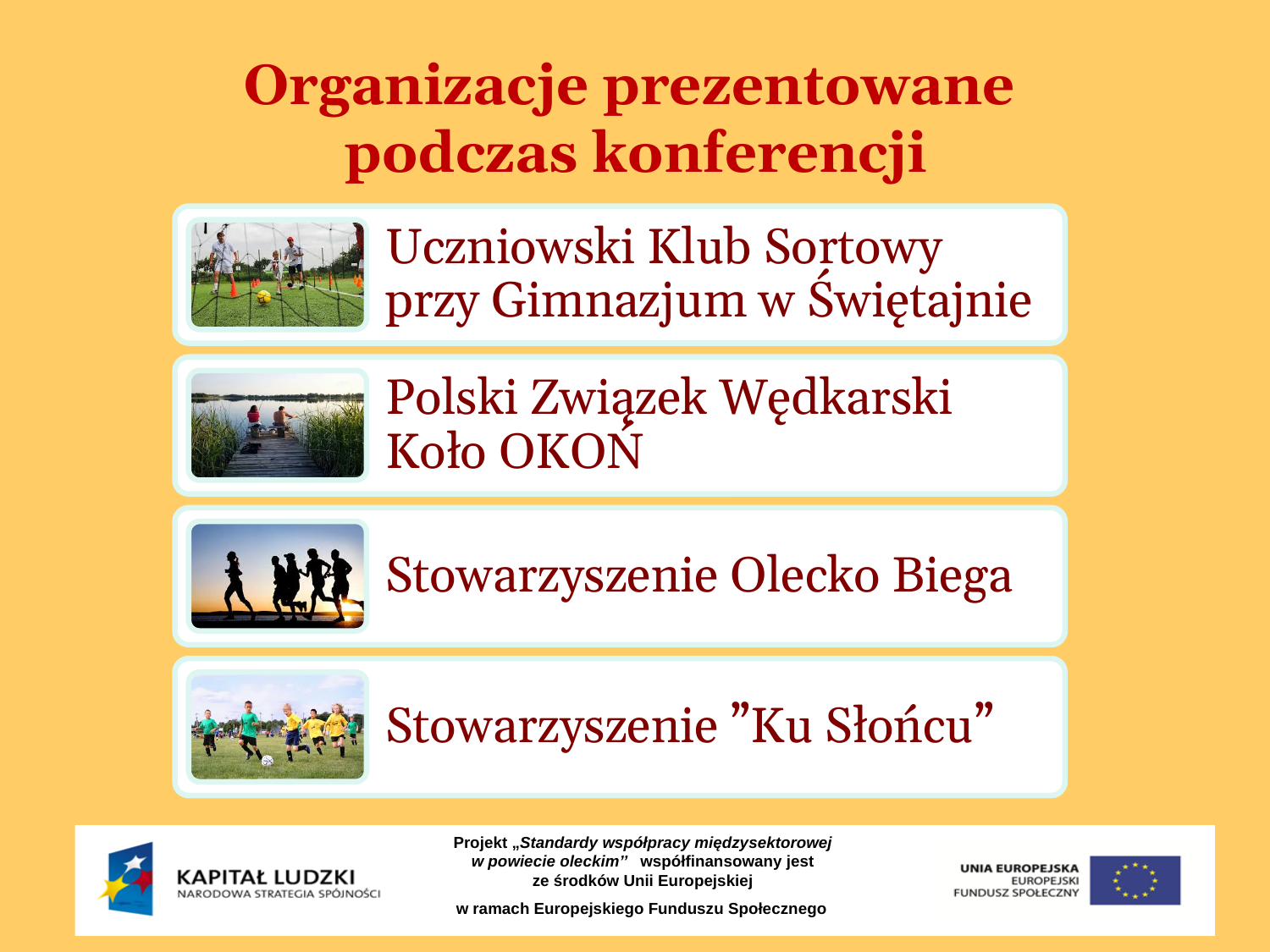

# Organizacje prezentowane podczas konferencji
Uczniowski Klub Sortowy przy Gimnazjum w Świętajnie
Polski Związek Wędkarski Koło OKOŃ
Stowarzyszenie Olecko Biega
Stowarzyszenie ”Ku Słońcu”
Projekt „Standardy współpracy międzysektorowej
w powiecie oleckim’’   współfinansowany jest
ze środków Unii Europejskiej
w ramach Europejskiego Funduszu Społecznego